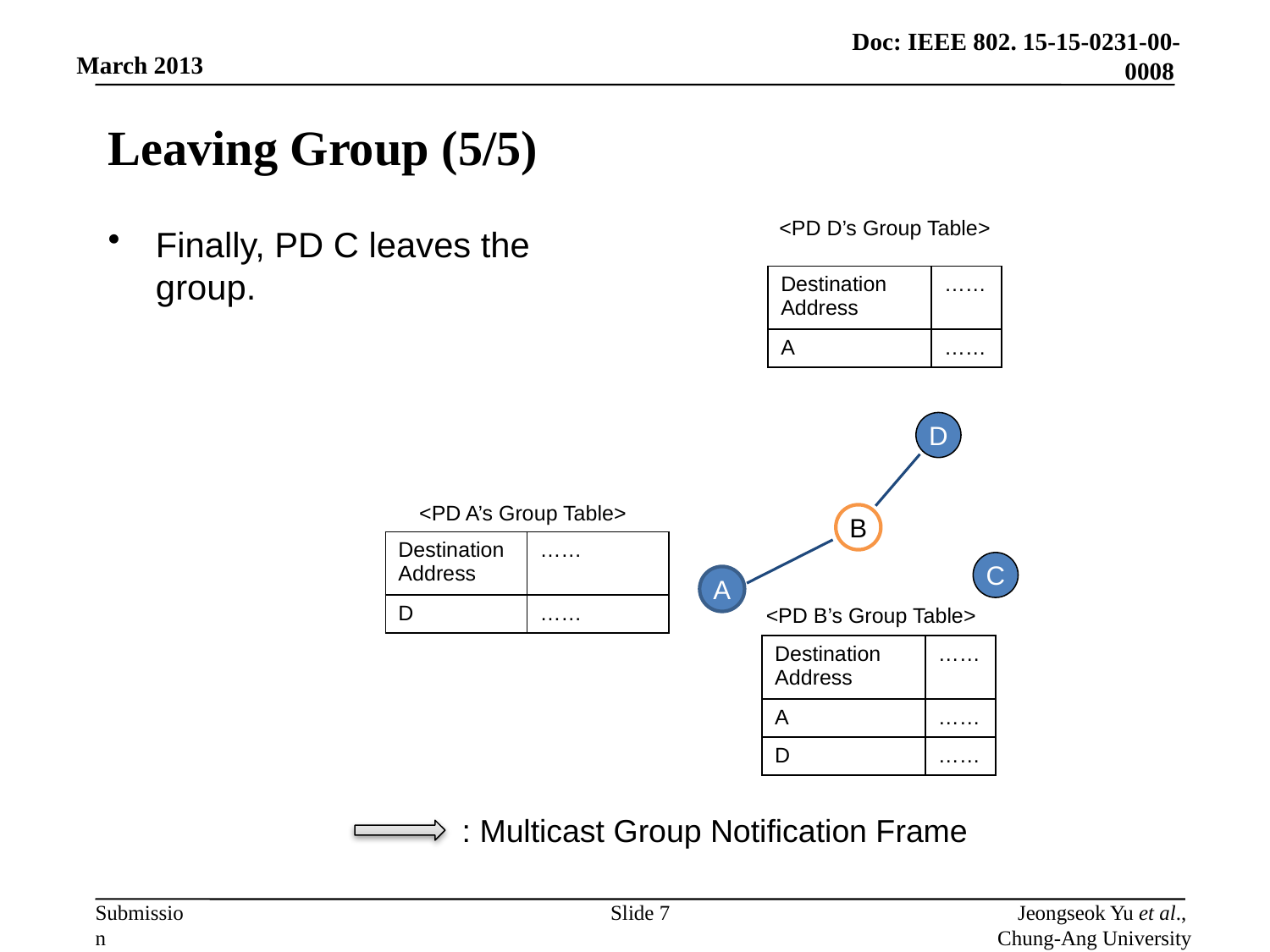

# Leaving Group (5/5)
<PD D’s Group Table>
Finally, PD C leaves the group.
| Destination Address | …… |
| --- | --- |
| A | …… |
D
<PD A’s Group Table>
B
| Destination Address | …… |
| --- | --- |
| D | …… |
C
A
<PD B’s Group Table>
| Destination Address | …… |
| --- | --- |
| A | …… |
| D | …… |
: Multicast Group Notification Frame

Slide 7